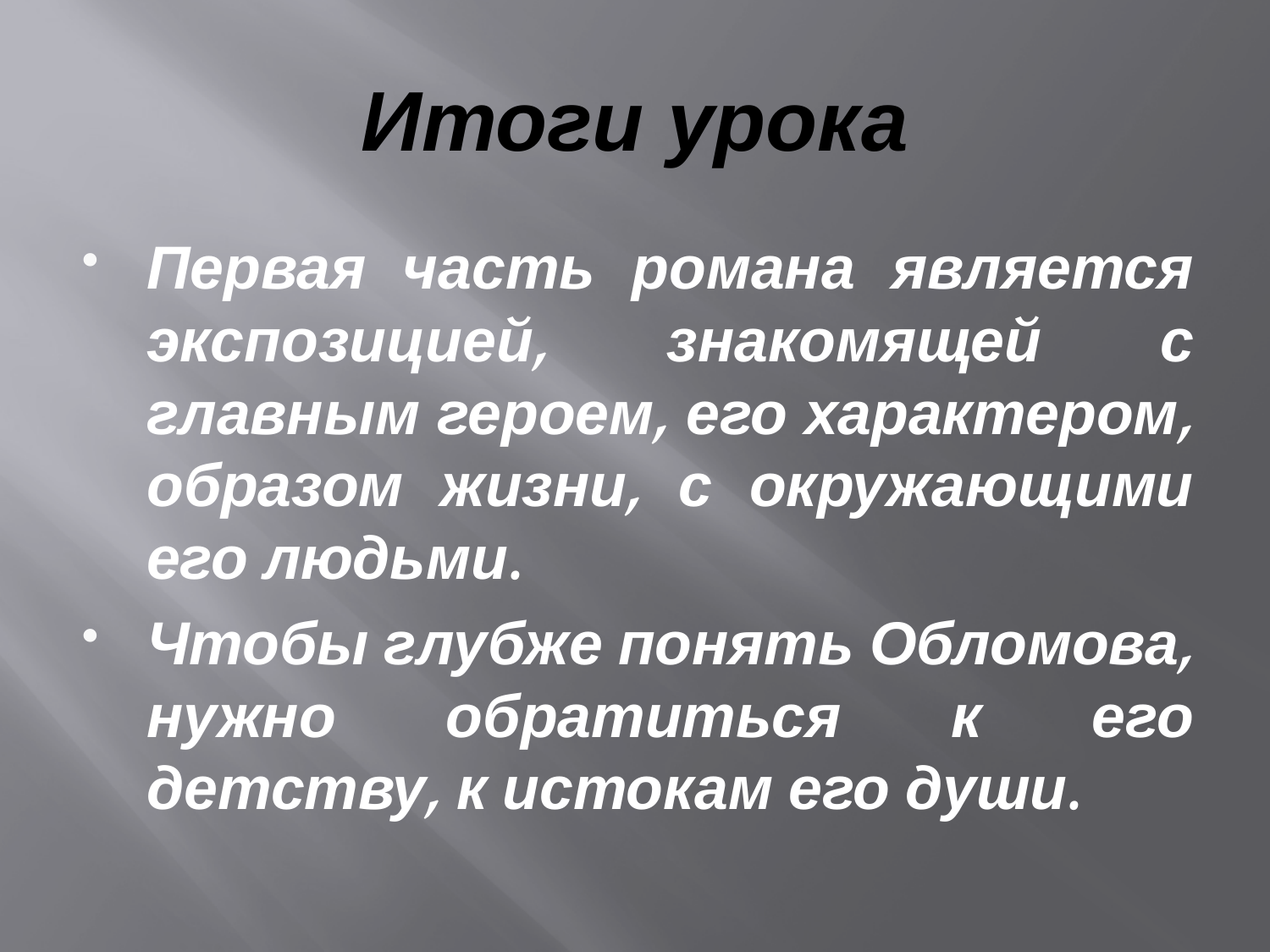

# Итоги урока
Первая часть романа является экспозицией, знакомящей с главным героем, его характером, образом жизни, с окружающими его людьми.
Чтобы глубже понять Обломова, нужно обратиться к его детству, к истокам его души.